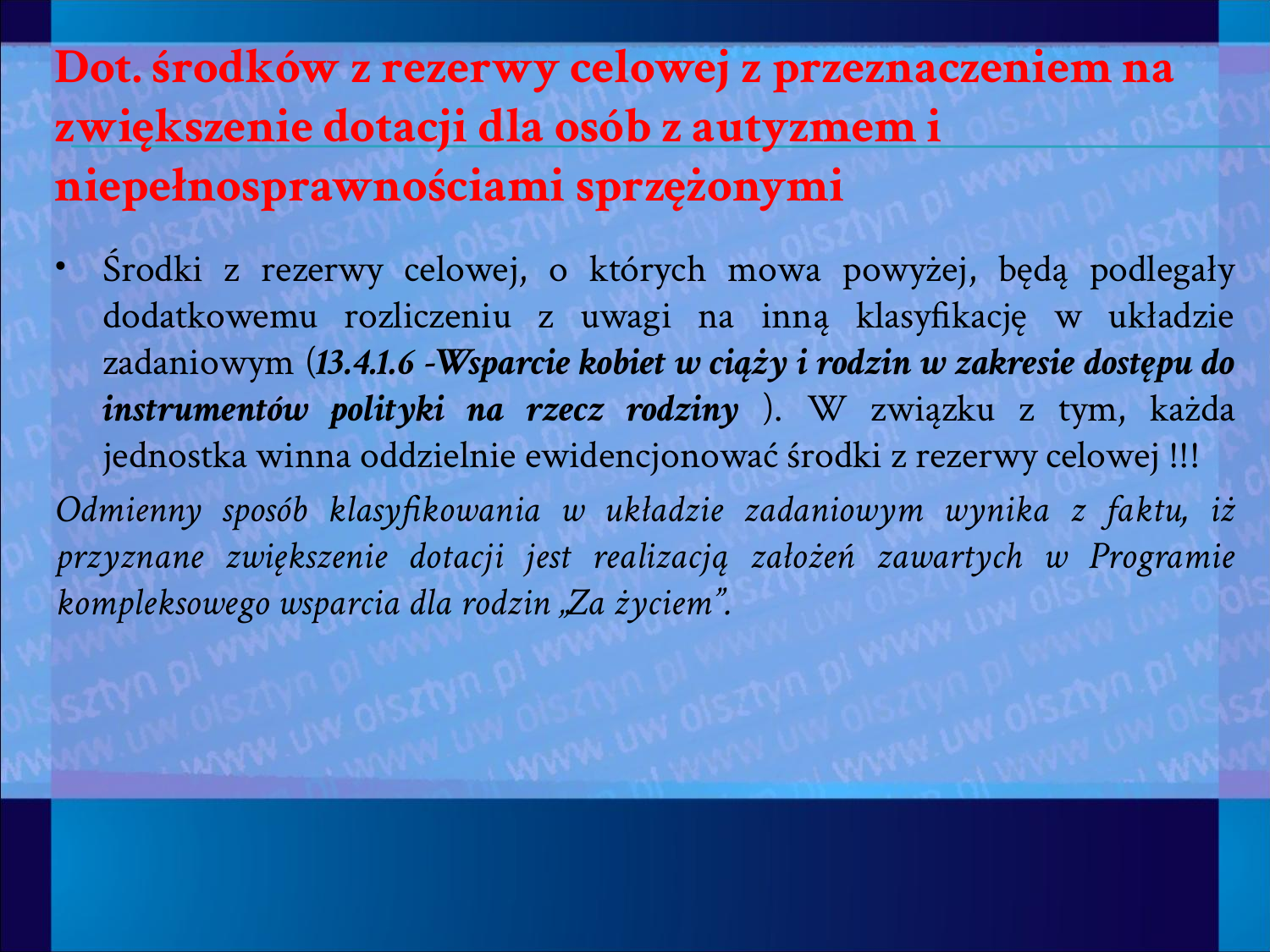

# Dot. środków z rezerwy celowej z przeznaczeniem na zwiększenie dotacji dla osób z autyzmem i niepełnosprawnościami sprzężonymi
Środki z rezerwy celowej, o których mowa powyżej, będą podlegały dodatkowemu rozliczeniu z uwagi na inną klasyfikację w układzie zadaniowym (13.4.1.6 -Wsparcie kobiet w ciąży i rodzin w zakresie dostępu do instrumentów polityki na rzecz rodziny ). W związku z tym, każda jednostka winna oddzielnie ewidencjonować środki z rezerwy celowej !!!
Odmienny sposób klasyfikowania w układzie zadaniowym wynika z faktu, iż przyznane zwiększenie dotacji jest realizacją założeń zawartych w Programie kompleksowego wsparcia dla rodzin „Za życiem”.